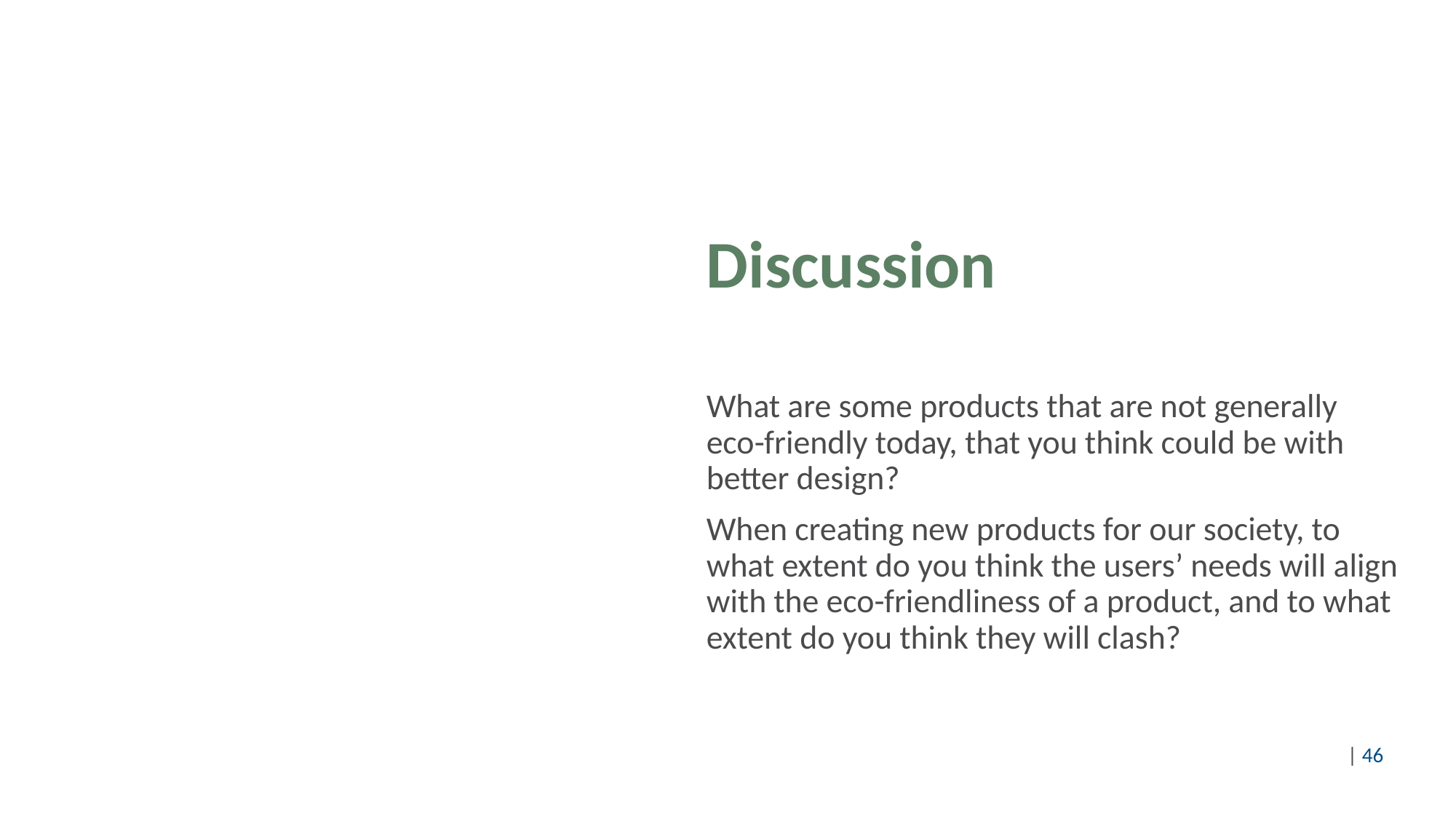

Discussion

What are some products that are not generally eco-friendly today, that you think could be with better design?
When creating new products for our society, to what extent do you think the users’ needs will align with the eco-friendliness of a product, and to what extent do you think they will clash?